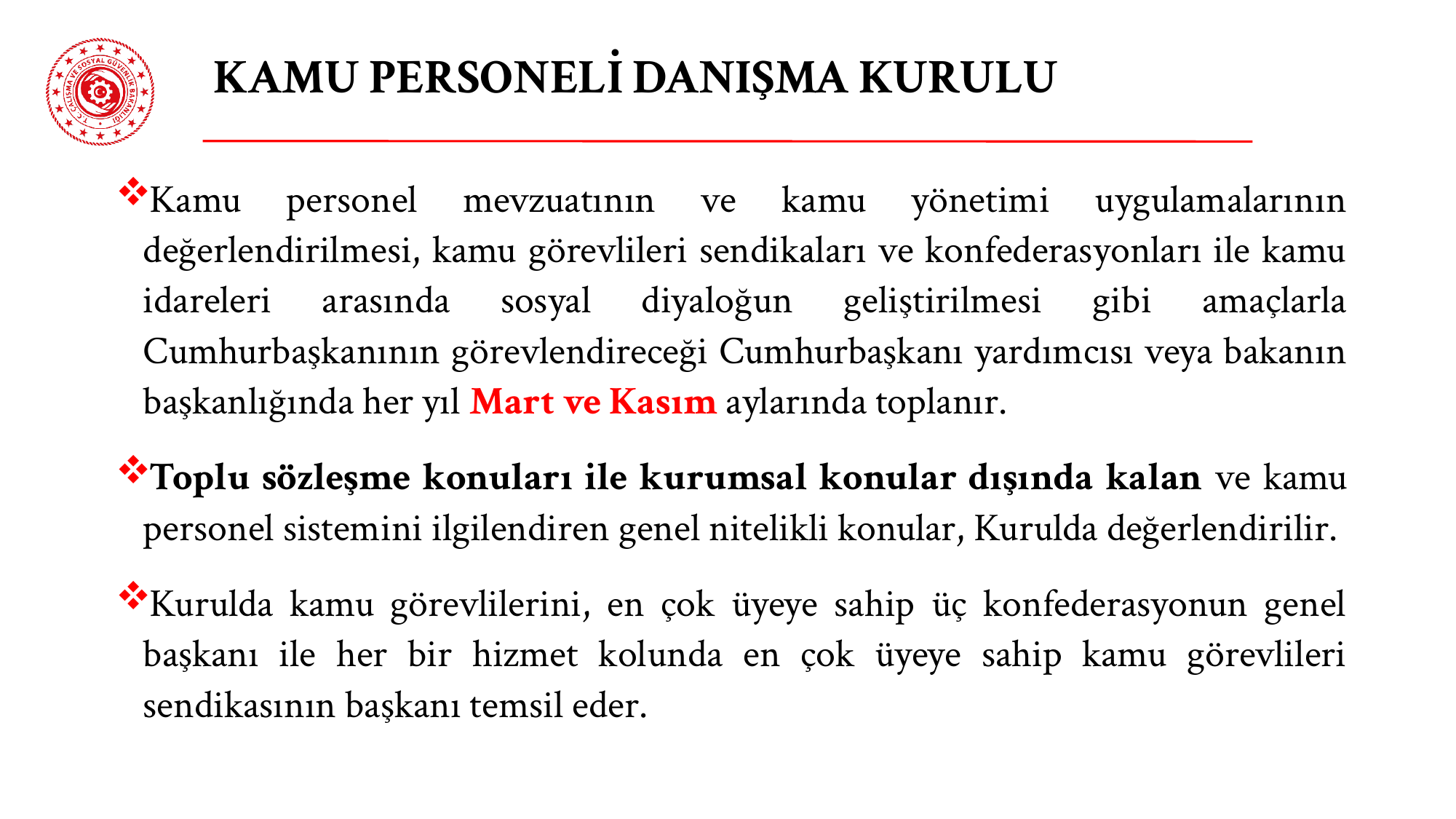

# KAMU PERSONELİ DANIŞMA KURULU
Kamu personel mevzuatının ve kamu yönetimi uygulamalarının değerlendirilmesi, kamu görevlileri sendikaları ve konfederasyonları ile kamu idareleri arasında sosyal diyaloğun geliştirilmesi gibi amaçlarla Cumhurbaşkanının görevlendireceği Cumhurbaşkanı yardımcısı veya bakanın başkanlığında her yıl Mart ve Kasım aylarında toplanır.
Toplu sözleşme konuları ile kurumsal konular dışında kalan ve kamu personel sistemini ilgilendiren genel nitelikli konular, Kurulda değerlendirilir.
Kurulda kamu görevlilerini, en çok üyeye sahip üç konfederasyonun genel başkanı ile her bir hizmet kolunda en çok üyeye sahip kamu görevlileri sendikasının başkanı temsil eder.